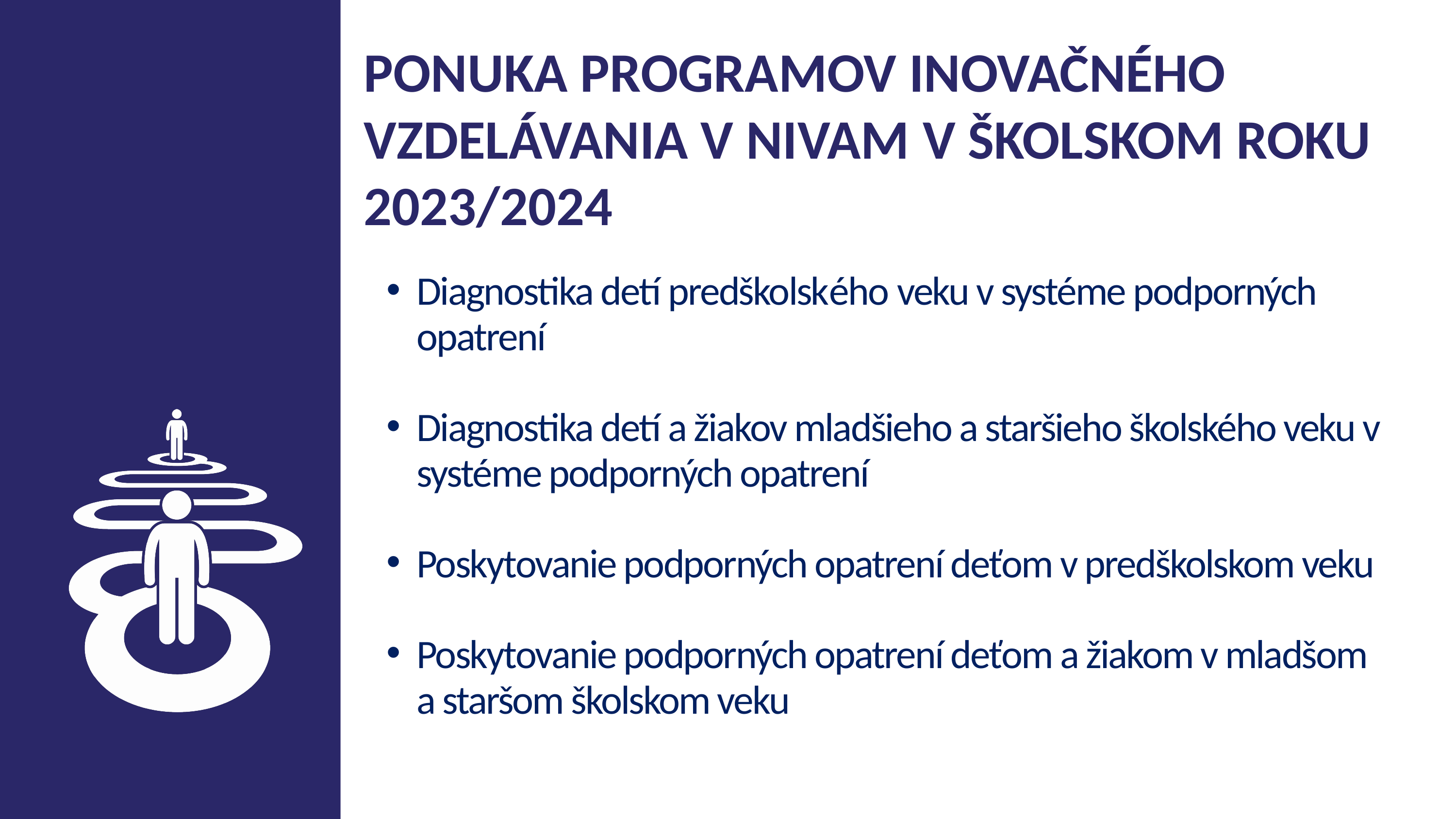

PONUKA PROGRAMOV INOVAČNÉHO VZDELÁVANIA V NIVAM V ŠKOLSKOM ROKU 2023/2024
Diagnostika detí predškolského veku v systéme podporných opatrení

Diagnostika detí a žiakov mladšieho a staršieho školského veku v systéme podporných opatrení

Poskytovanie podporných opatrení deťom v predškolskom veku

Poskytovanie podporných opatrení deťom a žiakom v mladšom a staršom školskom veku